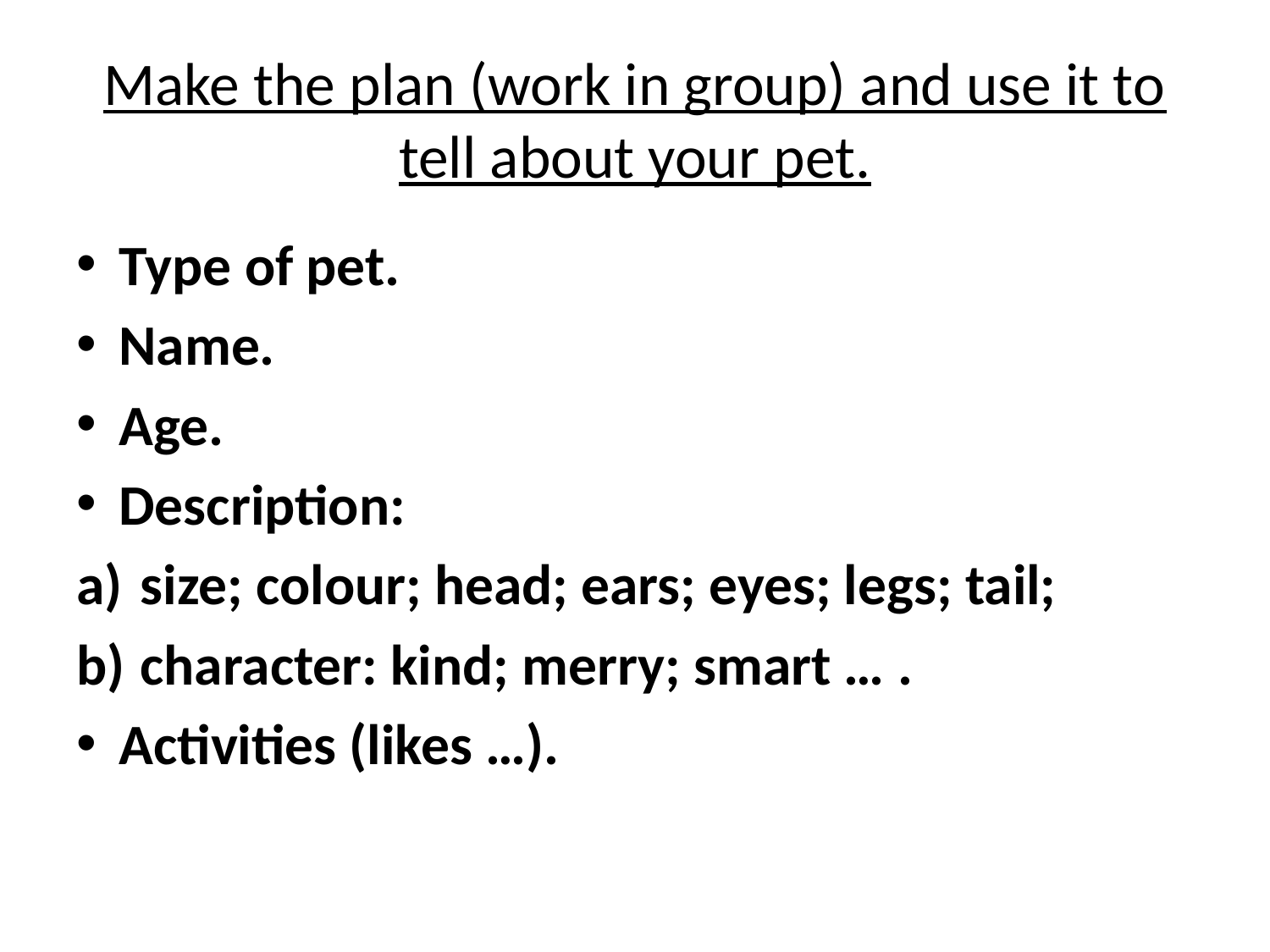

# Make the plan (work in group) and use it to tell about your pet.
Type of pet.
Name.
Age.
Description:
size; colour; head; ears; eyes; legs; tail;
character: kind; merry; smart … .
Activities (likes …).